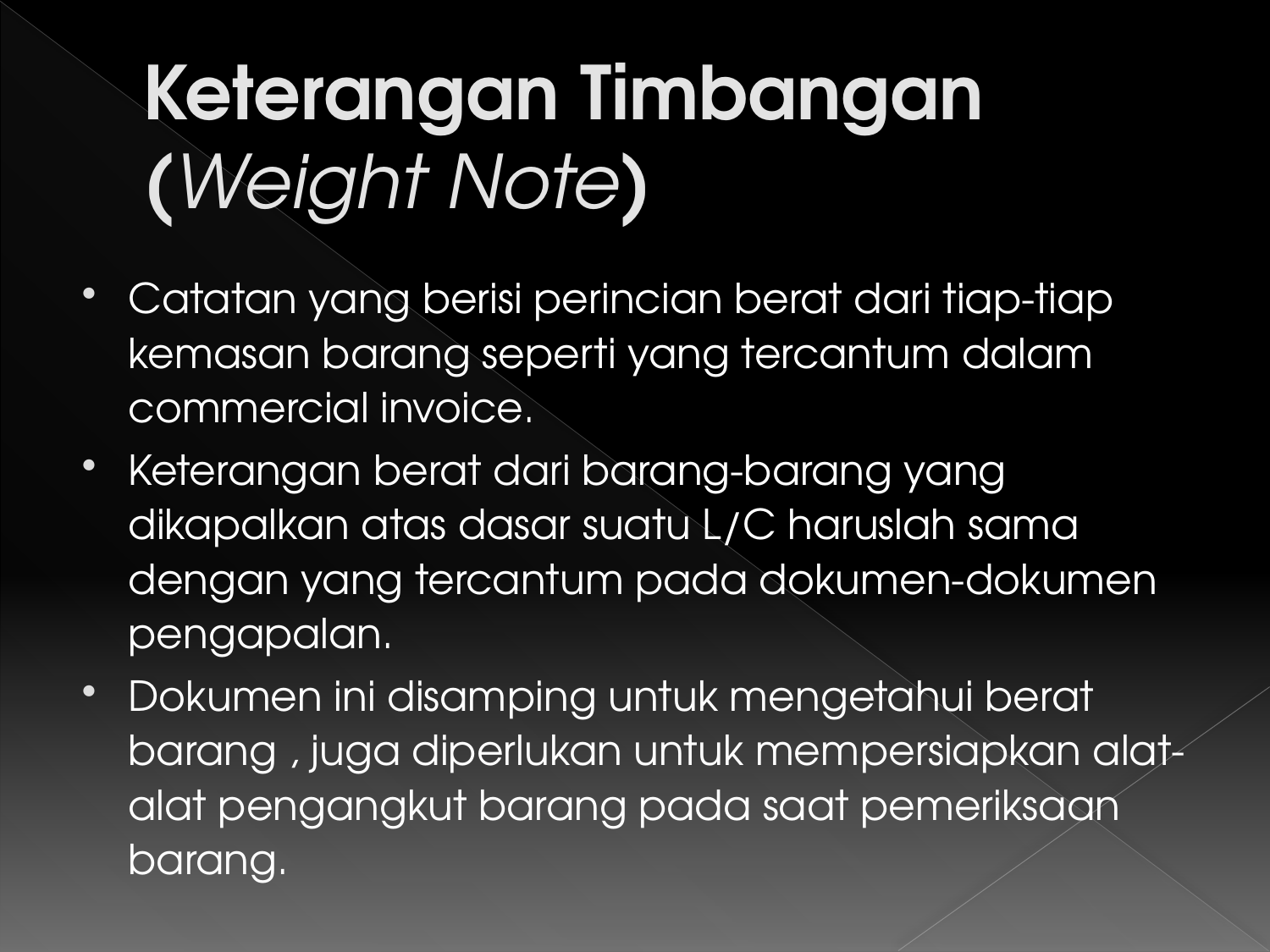

# Keterangan Timbangan (Weight Note)
Catatan yang berisi perincian berat dari tiap-tiap kemasan barang seperti yang tercantum dalam commercial invoice.
Keterangan berat dari barang-barang yang dikapalkan atas dasar suatu L/C haruslah sama dengan yang tercantum pada dokumen-dokumen pengapalan.
Dokumen ini disamping untuk mengetahui berat barang , juga diperlukan untuk mempersiapkan alat-alat pengangkut barang pada saat pemeriksaan barang.